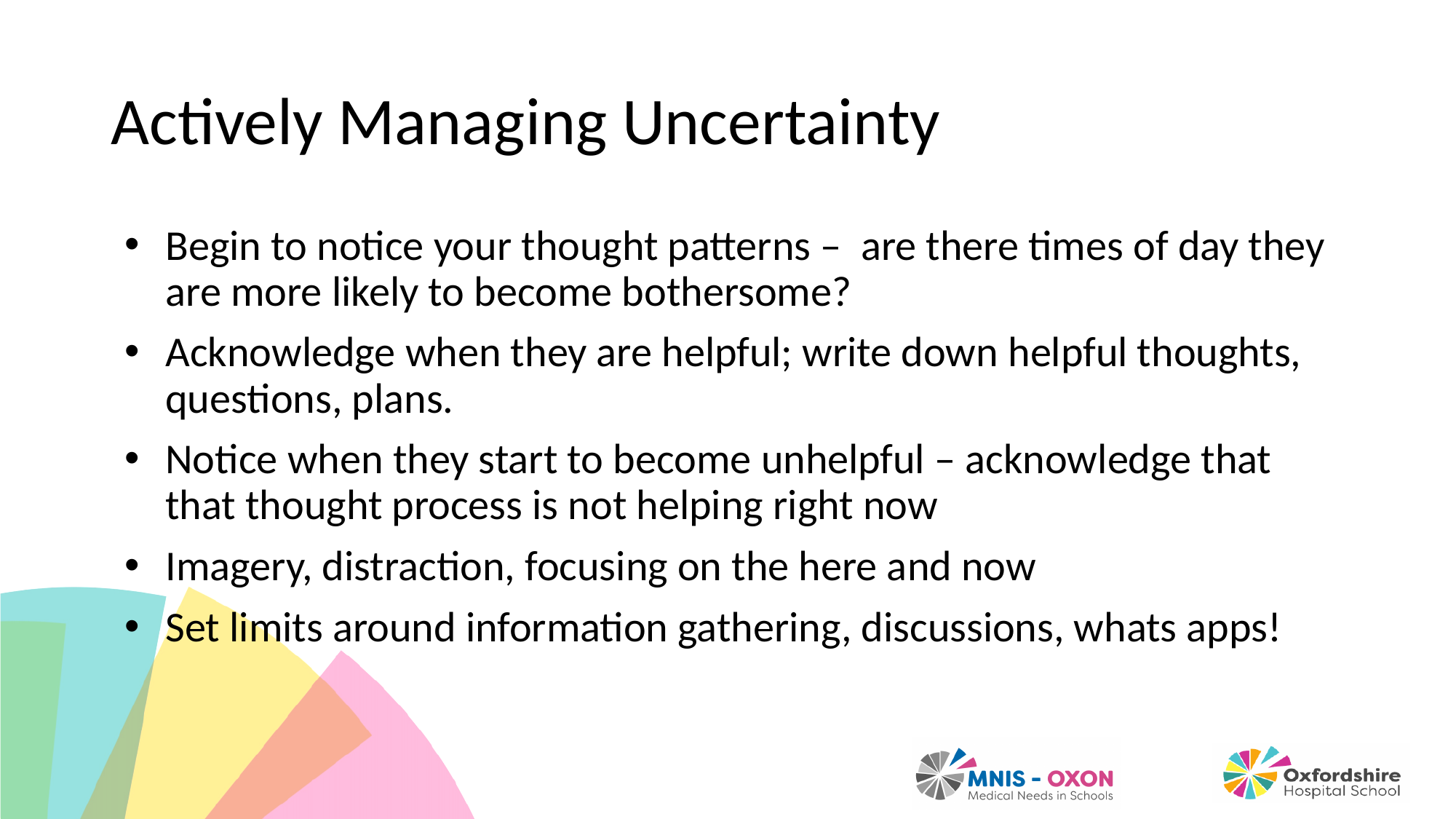

# Actively Managing Uncertainty
Begin to notice your thought patterns –  are there times of day they are more likely to become bothersome?
Acknowledge when they are helpful; write down helpful thoughts, questions, plans.
Notice when they start to become unhelpful – acknowledge that that thought process is not helping right now
Imagery, distraction, focusing on the here and now
Set limits around information gathering, discussions, whats apps!